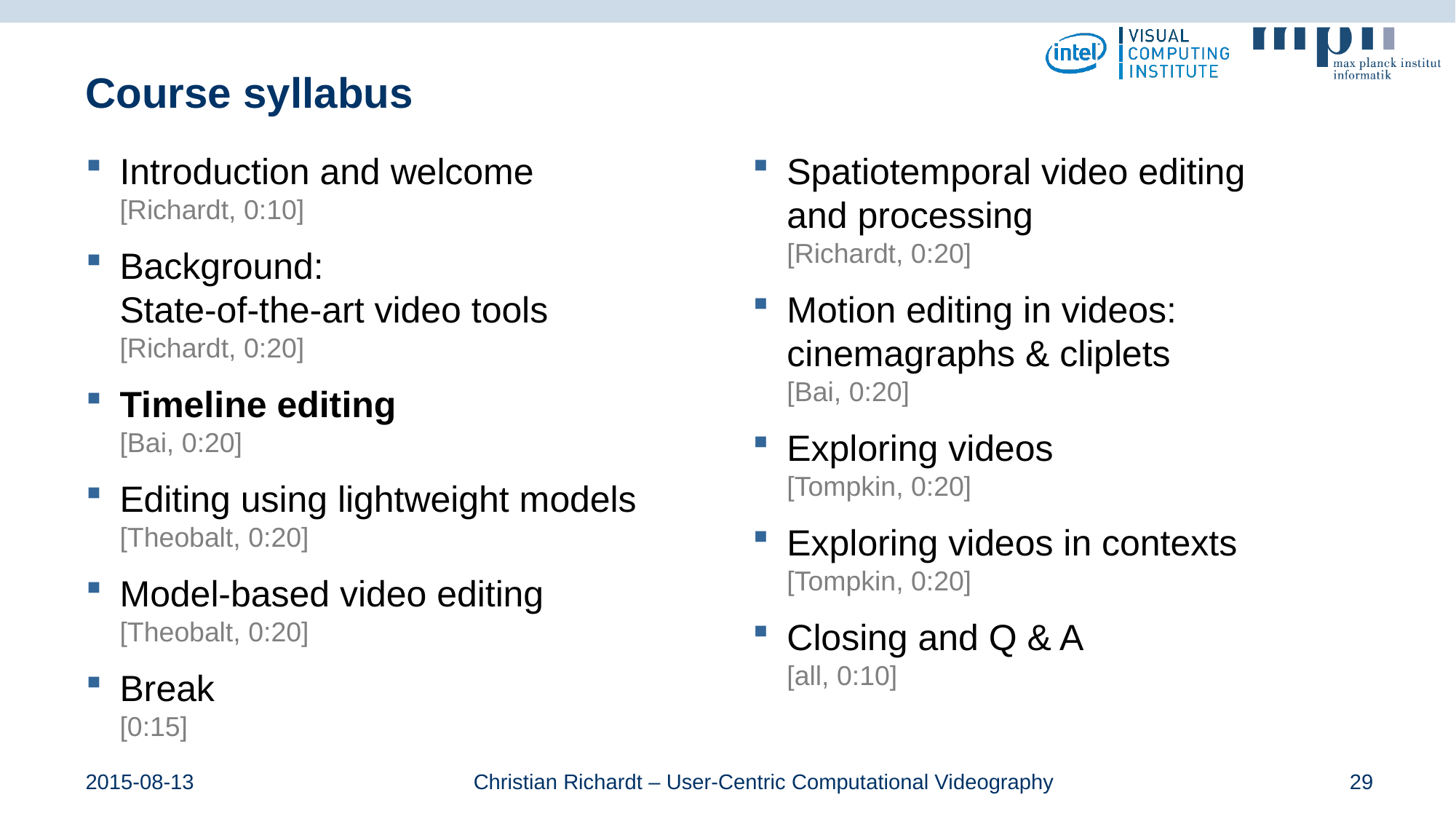

# Course syllabus
Introduction and welcome
[Richardt, 0:10]
Background:
State-of-the-art video tools
[Richardt, 0:20]
Timeline editing
[Bai, 0:20]
Editing using lightweight models
[Theobalt, 0:20]
Model-based video editing
[Theobalt, 0:20]
Break
[0:15]
Spatiotemporal video editing
and processing
[Richardt, 0:20]
Motion editing in videos: cinemagraphs & cliplets
[Bai, 0:20]
Exploring videos
[Tompkin, 0:20]
Exploring videos in contexts
[Tompkin, 0:20]
Closing and Q & A
[all, 0:10]
2015-08-13
Christian Richardt – User-Centric Computational Videography
29